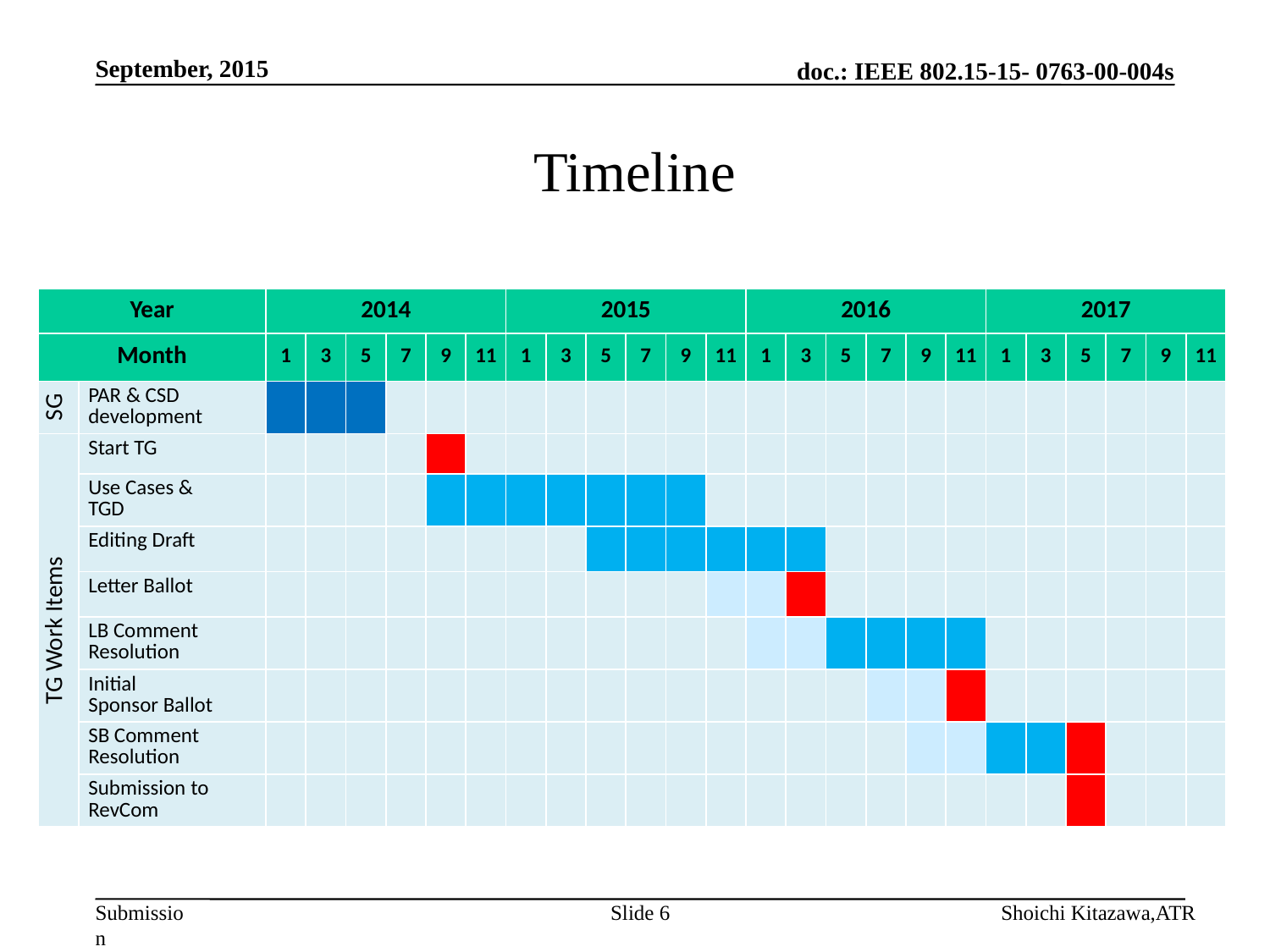

September, 2015
# Timeline
| Year |  | 2014 |  |  |  |  |  | 2015 |  |  |  |  |  | 2016 |  |  |  |  |  | 2017 |  |  |  |  |  |
| --- | --- | --- | --- | --- | --- | --- | --- | --- | --- | --- | --- | --- | --- | --- | --- | --- | --- | --- | --- | --- | --- | --- | --- | --- | --- |
| Month |  | 1 | 3 | 5 | 7 | 9 | 11 | 1 | 3 | 5 | 7 | 9 | 11 | 1 | 3 | 5 | 7 | 9 | 11 | 1 | 3 | 5 | 7 | 9 | 11 |
| SG | PAR & CSD development |  |  |  |  |  |  |  |  |  |  |  |  |  |  |  |  |  |  |  |  |  |  |  |  |
| TG Work Items | Start TG |  |  |  |  |  |  |  |  |  |  |  |  |  |  |  |  |  |  |  |  |  |  |  |  |
|  | Use Cases & TGD |  |  |  |  |  |  |  |  |  |  |  |  |  |  |  |  |  |  |  |  |  |  |  |  |
|  | Editing Draft |  |  |  |  |  |  |  |  |  |  |  |  |  |  |  |  |  |  |  |  |  |  |  |  |
|  | Letter Ballot |  |  |  |  |  |  |  |  |  |  |  |  |  |  |  |  |  |  |  |  |  |  |  |  |
|  | LB Comment Resolution |  |  |  |  |  |  |  |  |  |  |  |  |  |  |  |  |  |  |  |  |  |  |  |  |
|  | Initial Sponsor Ballot |  |  |  |  |  |  |  |  |  |  |  |  |  |  |  |  |  |  |  |  |  |  |  |  |
|  | SB Comment Resolution |  |  |  |  |  |  |  |  |  |  |  |  |  |  |  |  |  |  |  |  |  |  |  |  |
|  | Submission to RevCom |  |  |  |  |  |  |  |  |  |  |  |  |  |  |  |  |  |  |  |  |  |  |  |  |
Slide 6
Shoichi Kitazawa,ATR